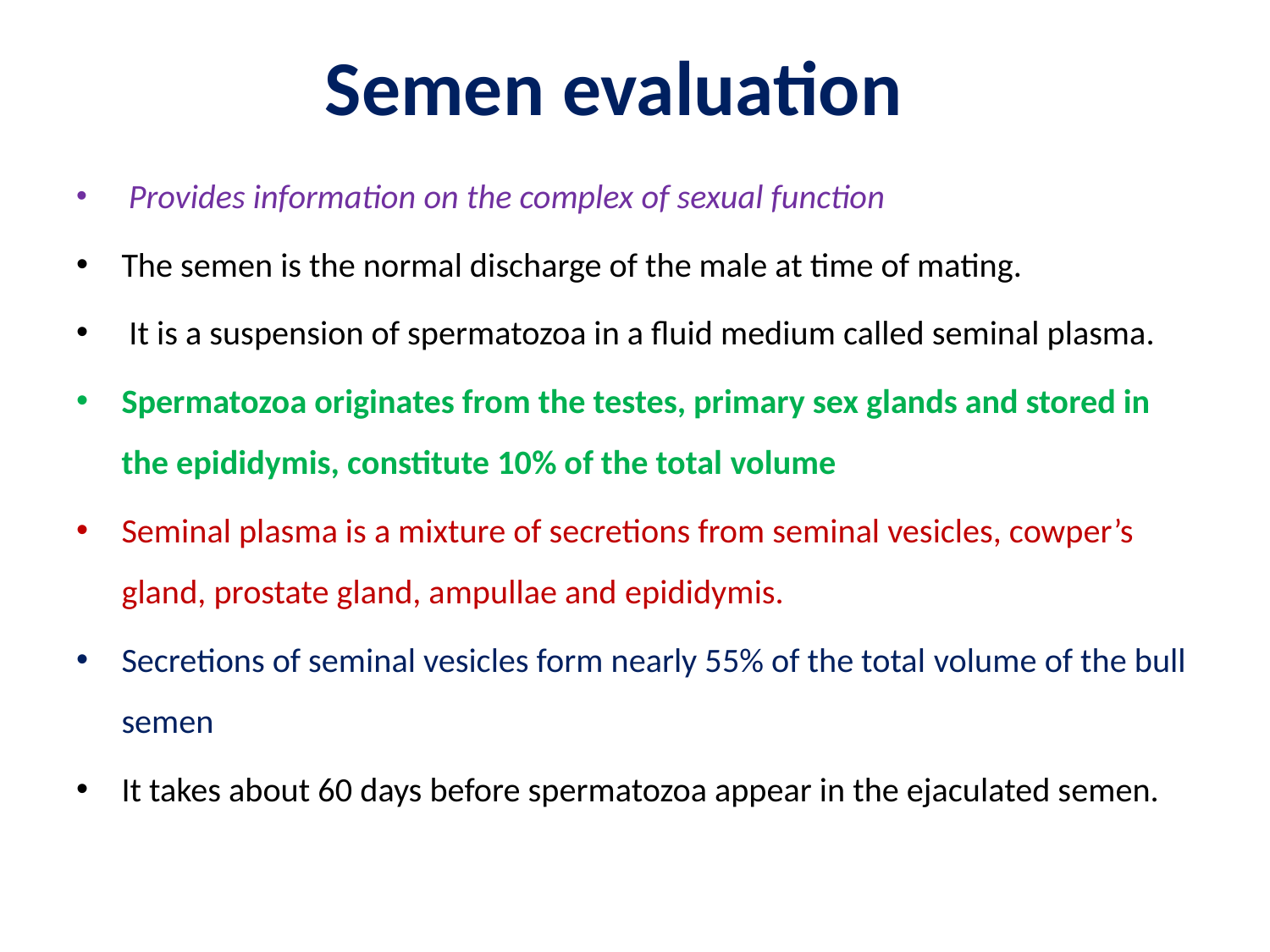

# Semen evaluation
 Provides information on the complex of sexual function
The semen is the normal discharge of the male at time of mating.
 It is a suspension of spermatozoa in a fluid medium called seminal plasma.
Spermatozoa originates from the testes, primary sex glands and stored in the epididymis, constitute 10% of the total volume
Seminal plasma is a mixture of secretions from seminal vesicles, cowper’s gland, prostate gland, ampullae and epididymis.
Secretions of seminal vesicles form nearly 55% of the total volume of the bull semen
It takes about 60 days before spermatozoa appear in the ejaculated semen.